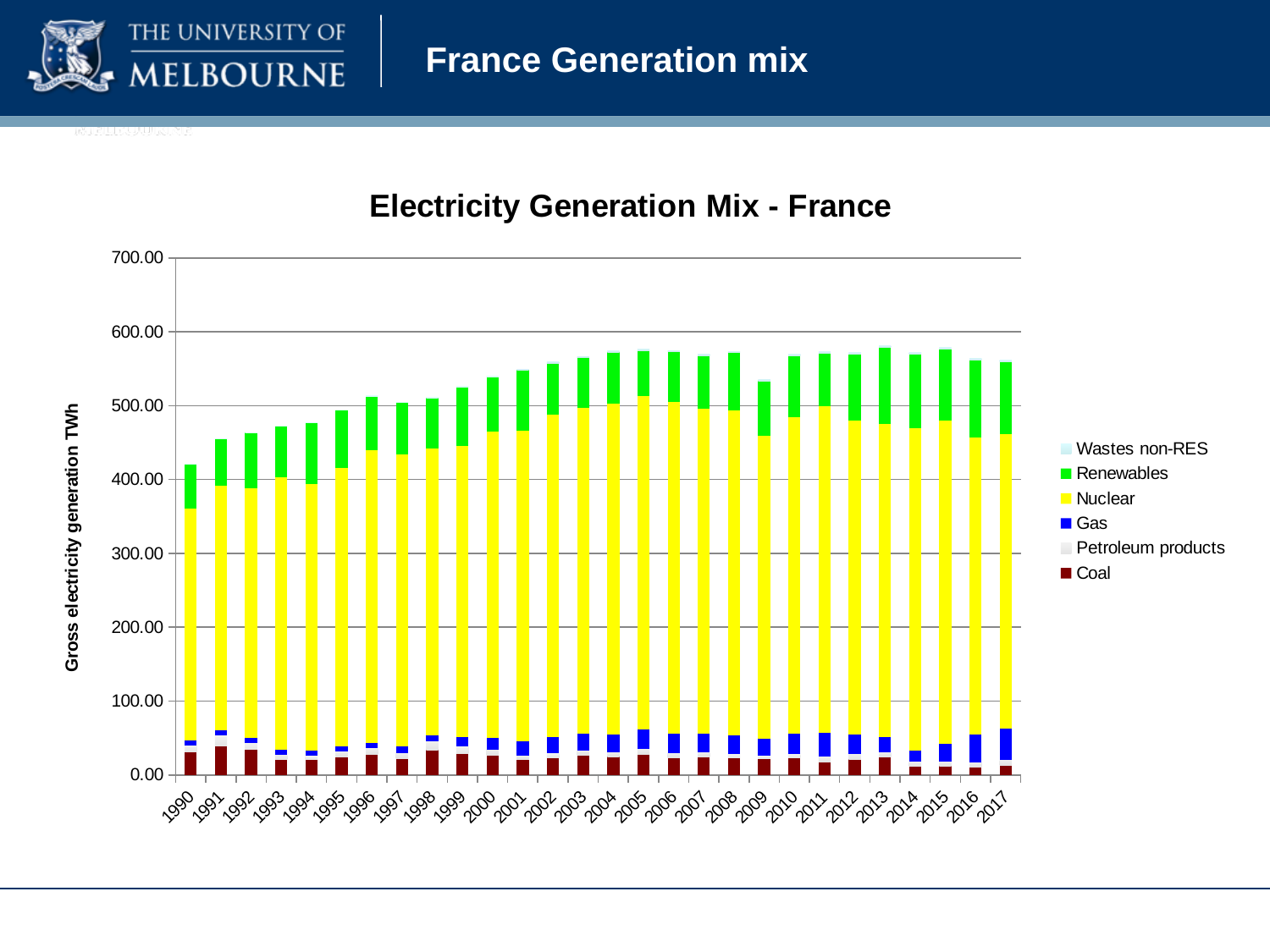

# France Generation mix

### Chart: Electricity Generation Mix - France

| Category | Coal | Petroleum products | Gas | Nuclear | Renewables | Wastes non-RES |
|---|---|---|---|---|---|---|
| 1990.0 | 31.473 | 8.668 | 6.977 | 314.081 | 59.331272 | 0.222 |
| 1991.0 | 39.61 | 14.084 | 6.648 | 331.34 | 63.64749 | 0.227 |
| 1992.0 | 34.234 | 9.319 | 6.683 | 338.445 | 74.718796 | 0.24 |
| 1993.0 | 20.951 | 6.091 | 7.294 | 368.188 | 69.924857 | 0.259 |
| 1994.0 | 20.893 | 5.617 | 6.875 | 359.981 | 83.231312 | 0.27 |
| 1995.0 | 24.179 | 7.749 | 6.217 | 377.231 | 78.526951 | 0.371 |
| 1996.0 | 28.038 | 7.79 | 7.05 | 397.34 | 72.712815 | 0.467 |
| 1997.0 | 22.178 | 7.727 | 8.585 | 395.483 | 70.246567 | 0.55 |
| 1998.0 | 33.532 | 11.651 | 8.755 | 387.99 | 68.777667 | 0.571 |
| 1999.0 | 29.279 | 9.952 | 11.534 | 394.244 | 79.975227 | 0.822 |
| 2000.0 | 27.004 | 7.165 | 15.37 | 415.162 | 74.172939 | 1.081 |
| 2001.0 | 20.478 | 5.958 | 18.569 | 421.076 | 81.982761 | 1.467 |
| 2002.0 | 23.658 | 5.767 | 21.702 | 436.76 | 69.640739 | 1.537 |
| 2003.0 | 26.26 | 7.096 | 22.374 | 441.07 | 68.39152499999997 | 1.647 |
| 2004.0 | 24.372 | 6.528 | 23.912 | 448.241 | 69.284409 | 1.717 |
| 2005.0 | 27.515 | 7.925 | 26.259 | 451.529 | 61.176843 | 1.657 |
| 2006.0 | 22.889 | 7.133 | 25.275 | 450.191 | 67.777645 | 1.605 |
| 2007.0 | 24.446 | 6.163 | 25.738 | 439.73 | 71.56339100000001 | 1.824 |
| 2008.0 | 23.063 | 5.343112 | 25.255 | 439.447 | 78.539682 | 1.918 |
| 2009.0 | 21.667 | 4.712197 | 22.855 | 409.736 | 74.629938 | 2.084 |
| 2010.0 | 23.359 | 5.521113000000001 | 26.714 | 428.521 | 83.008004 | 2.03 |
| 2011.0 | 17.807444 | 7.445995 | 31.973353 | 442.38776 | 71.133778 | 2.173361 |
| 2012.0 | 21.449981 | 7.285112 | 25.433228 | 425.40601 | 89.903419 | 2.311447 |
| 2013.0 | 23.830994 | 6.390193 | 20.899336 | 423.68467 | 104.0641 | 2.216695 |
| 2014.0 | 11.242305 | 6.424414 | 15.729546 | 436.479 | 99.576831 | 2.164107 |
| 2015.0 | 11.873673 | 6.673676 | 23.798371 | 437.4278 | 96.440894 | 2.264872 |
| 2016.0 | 10.34446 | 6.855712 | 37.001167 | 403.19548 | 104.01924 | 2.436513 |
| 2017.0 | 12.637498 | 7.389721 | 42.859517 | 398.35912 | 97.743812 | 2.474036 |